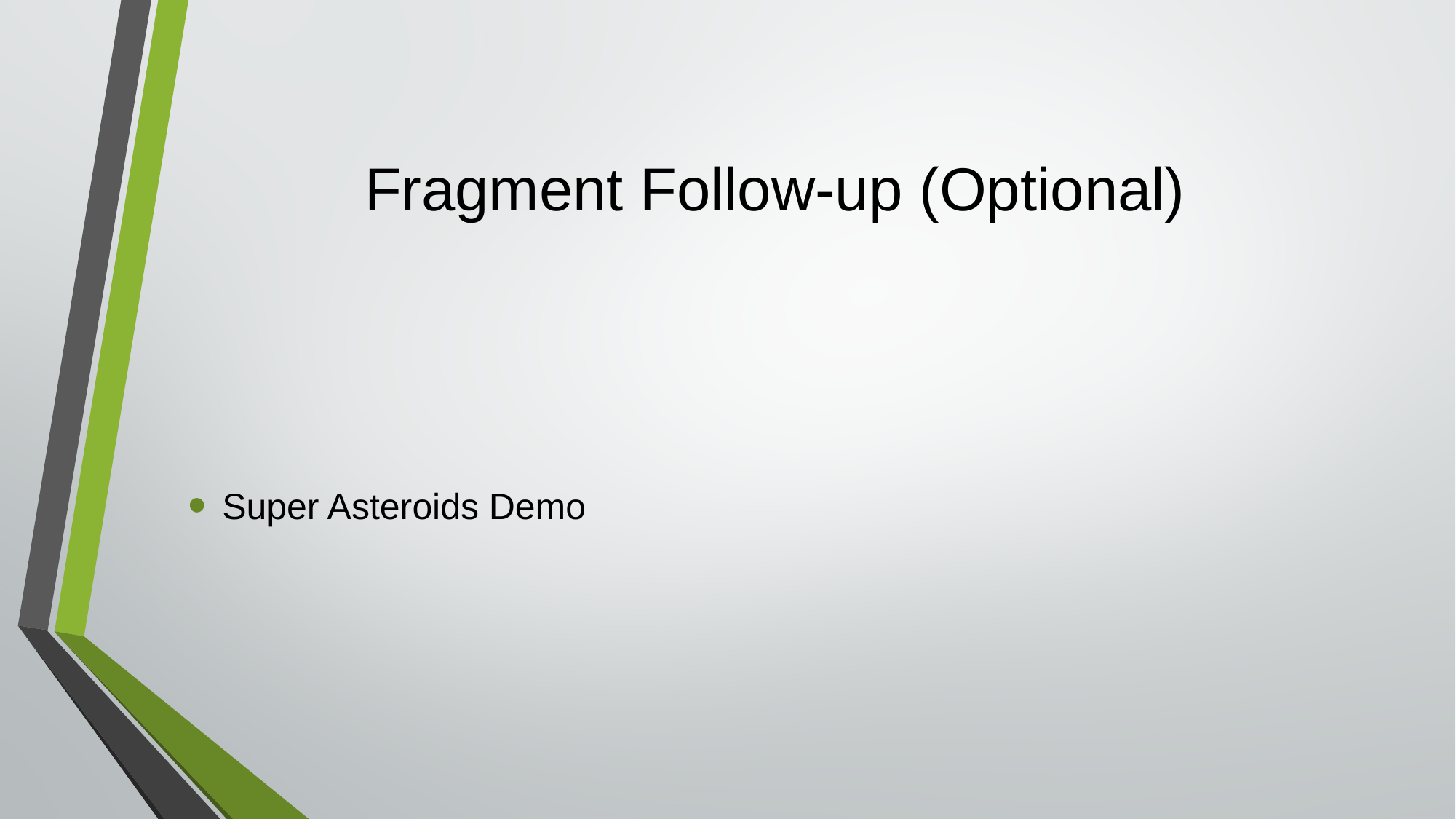

# Fragment Follow-up (Optional)
Super Asteroids Demo